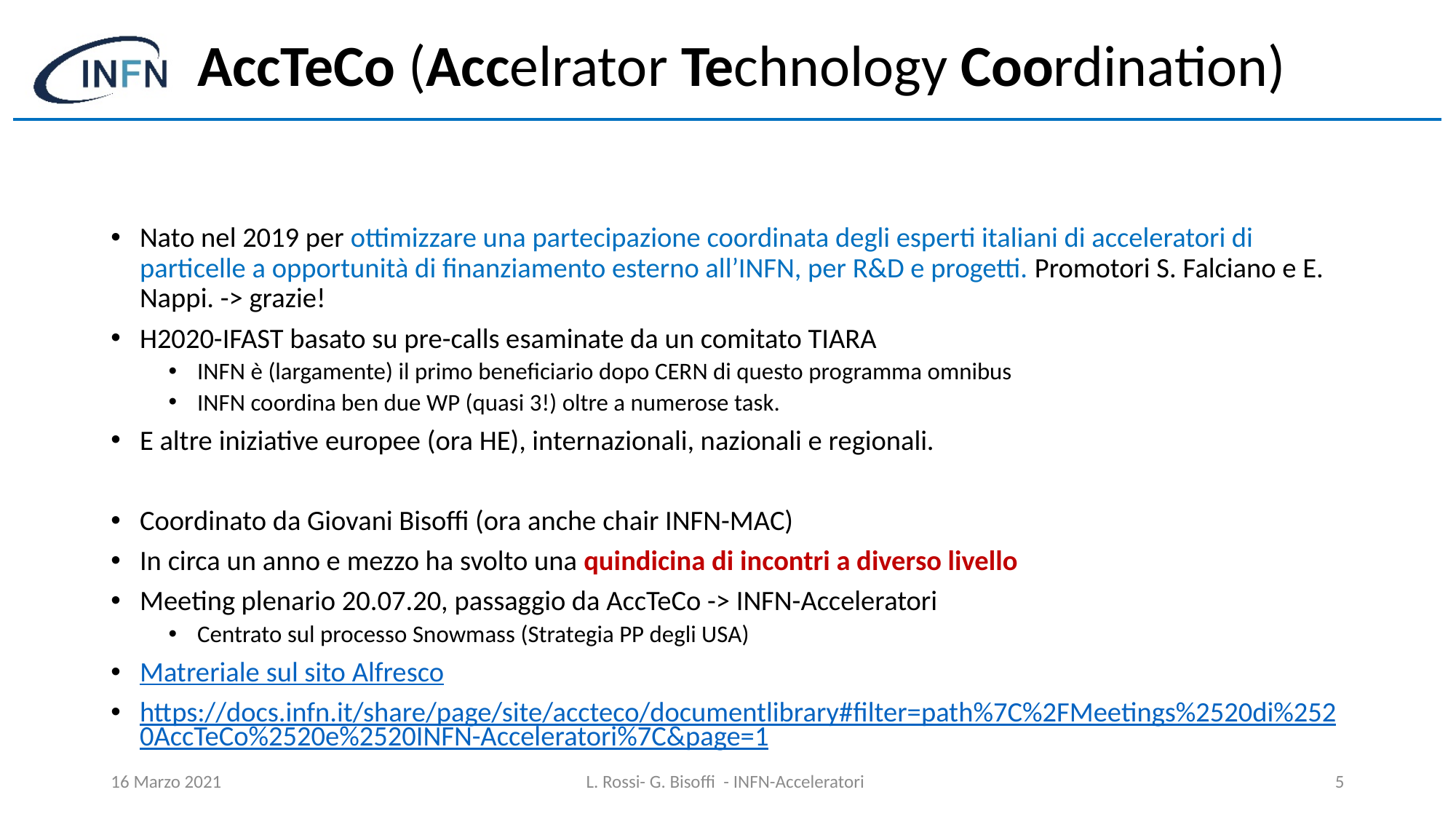

# AccTeCo (Accelrator Technology Coordination)
Nato nel 2019 per ottimizzare una partecipazione coordinata degli esperti italiani di acceleratori di particelle a opportunità di finanziamento esterno all’INFN, per R&D e progetti. Promotori S. Falciano e E. Nappi. -> grazie!
H2020-IFAST basato su pre-calls esaminate da un comitato TIARA
INFN è (largamente) il primo beneficiario dopo CERN di questo programma omnibus
INFN coordina ben due WP (quasi 3!) oltre a numerose task.
E altre iniziative europee (ora HE), internazionali, nazionali e regionali.

Coordinato da Giovani Bisoffi (ora anche chair INFN-MAC)
In circa un anno e mezzo ha svolto una quindicina di incontri a diverso livello
Meeting plenario 20.07.20, passaggio da AccTeCo -> INFN-Acceleratori
Centrato sul processo Snowmass (Strategia PP degli USA)
Matreriale sul sito Alfresco
https://docs.infn.it/share/page/site/accteco/documentlibrary#filter=path%7C%2FMeetings%2520di%2520AccTeCo%2520e%2520INFN-Acceleratori%7C&page=1

16 Marzo 2021
L. Rossi- G. Bisoffi  - INFN-Acceleratori
5